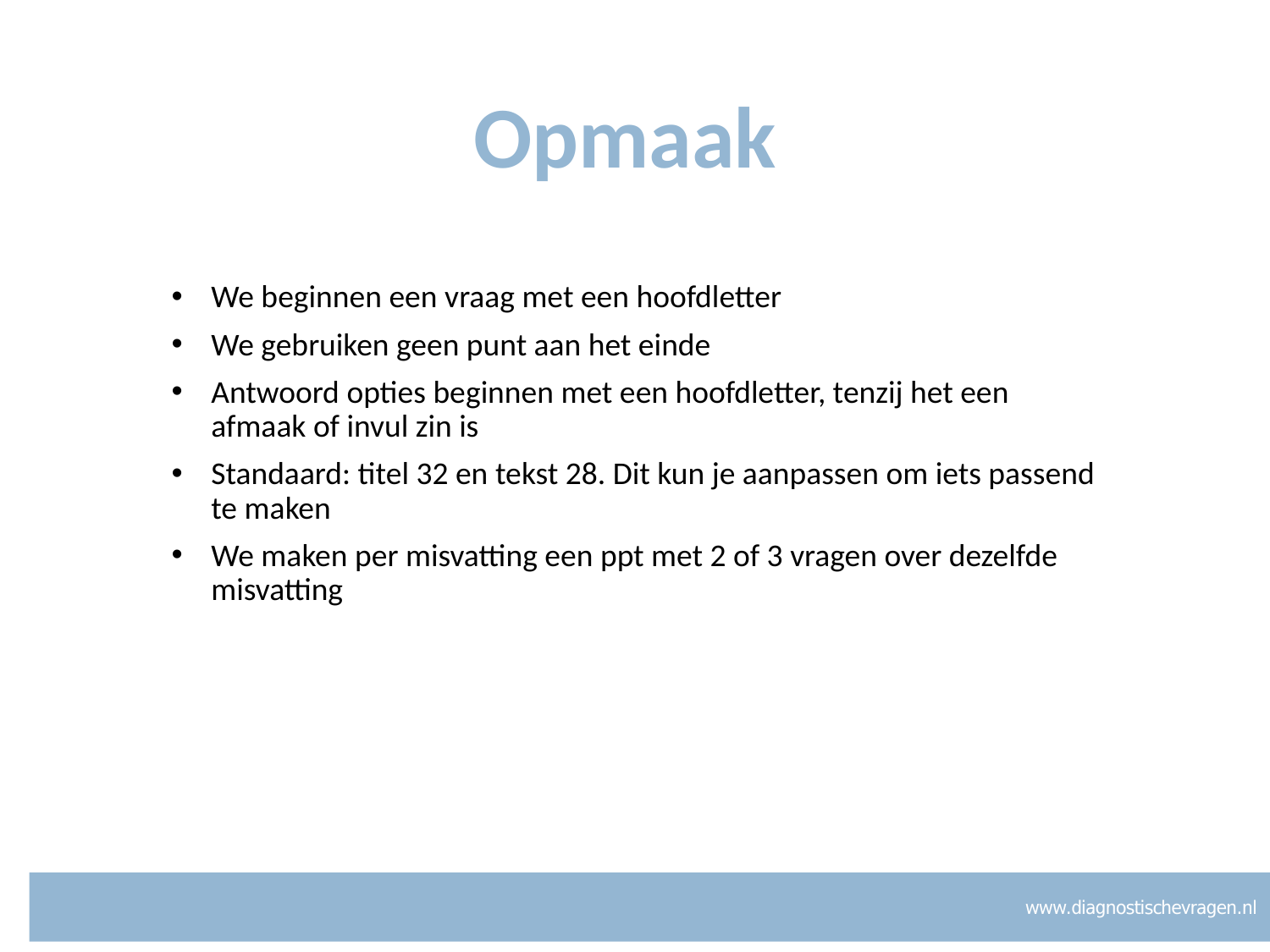

# Opmaak

We beginnen een vraag met een hoofdletter
We gebruiken geen punt aan het einde
Antwoord opties beginnen met een hoofdletter, tenzij het een afmaak of invul zin is
Standaard: titel 32 en tekst 28. Dit kun je aanpassen om iets passend te maken
We maken per misvatting een ppt met 2 of 3 vragen over dezelfde misvatting

www.diagnostischevragen.nl